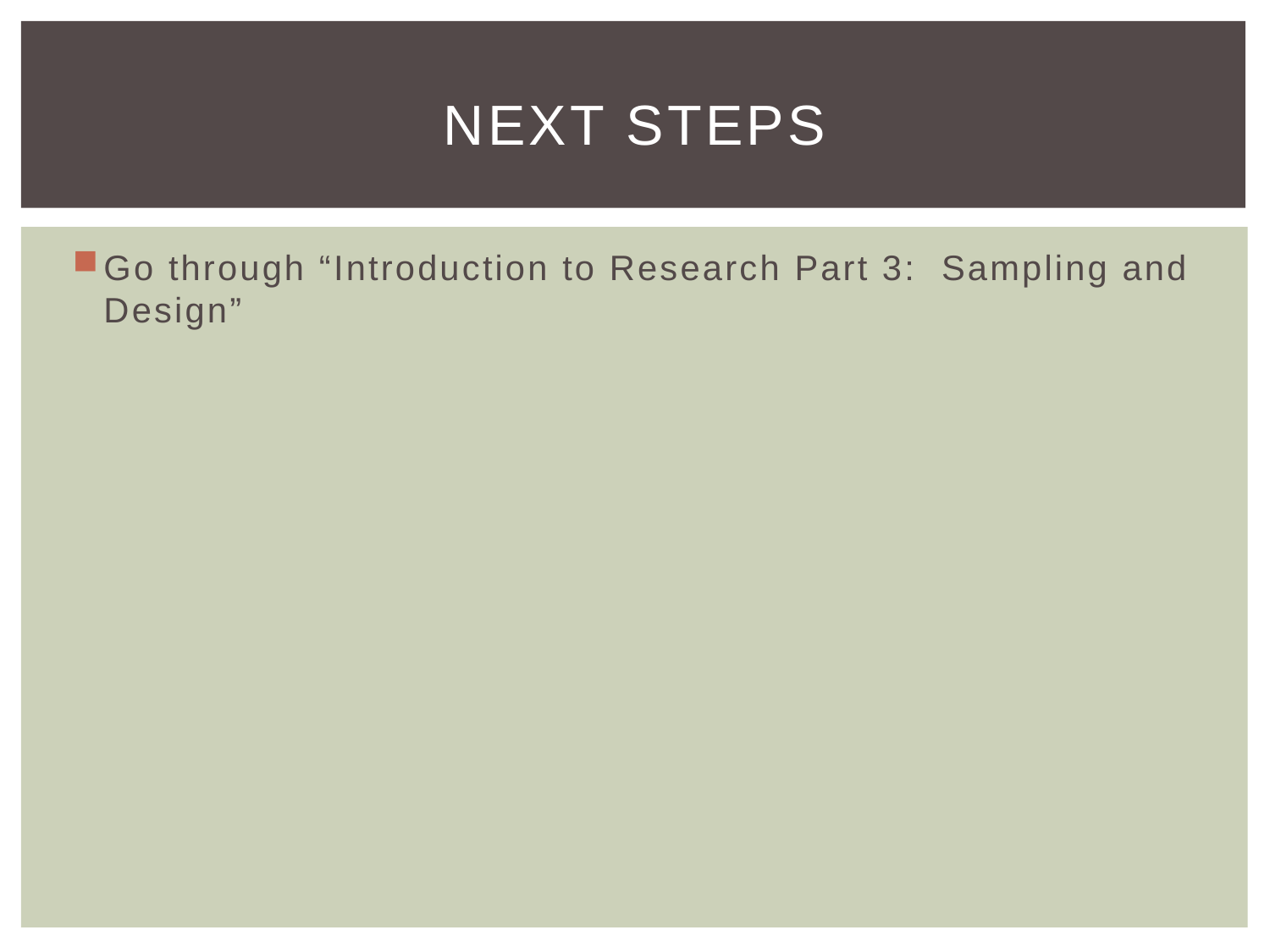

# Next steps
Go through “Introduction to Research Part 3:  Sampling and Design”